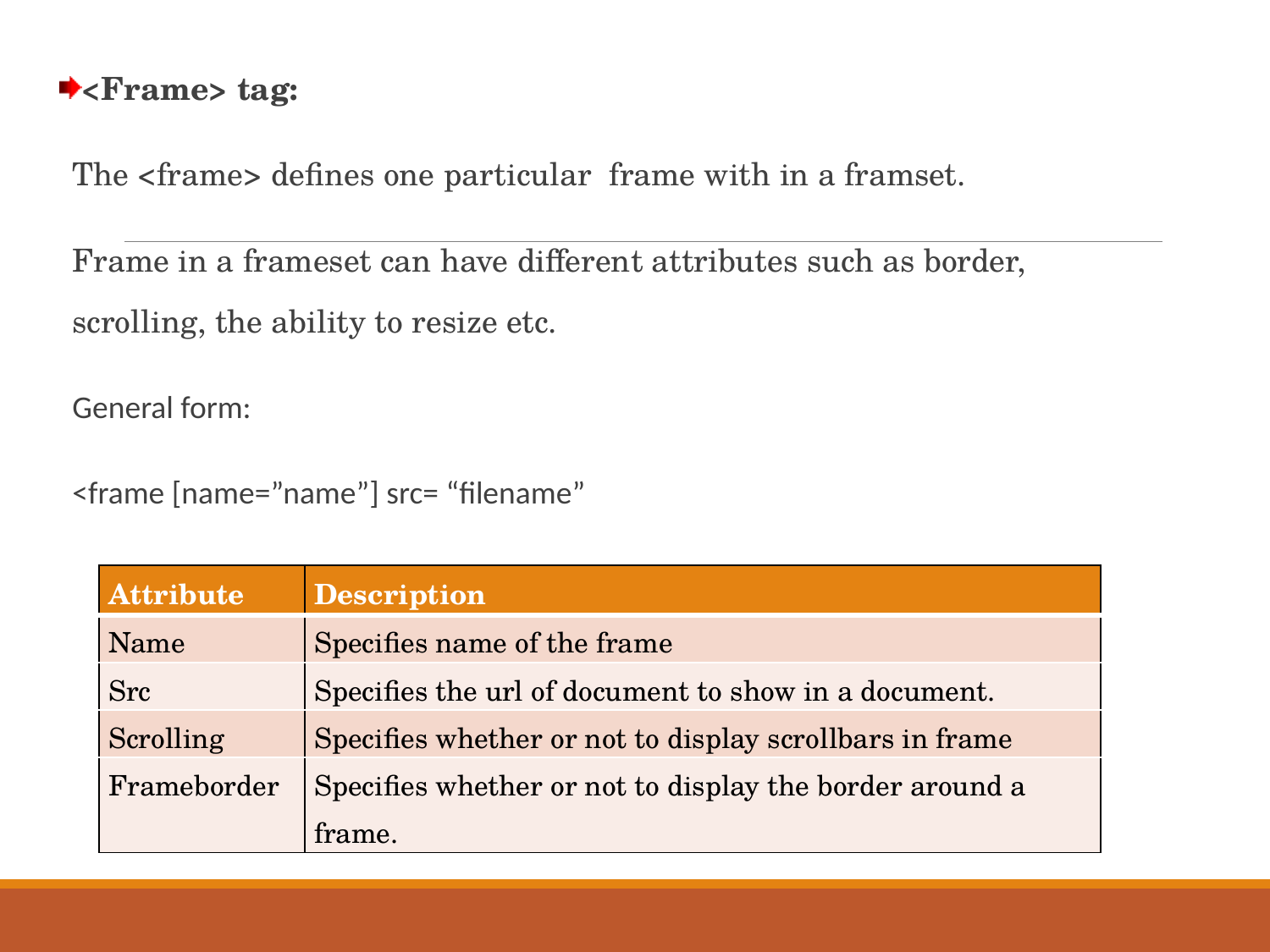

<Frame> tag:
The <frame> defines one particular  frame with in a framset.
Frame in a frameset can have different attributes such as border, scrolling, the ability to resize etc.
General form:
	<frame [name=”name”] src= “filename”
           [scrolling=”yes”/”no”/”auto”]  [frameborder=”0”/”1”]/>

| Attribute | Description |
| --- | --- |
| Name | Specifies name of the frame |
| Src | Specifies the url of document to show in a document. |
| Scrolling | Specifies whether or not to display scrollbars in frame |
| Frameborder | Specifies whether or not to display the border around a frame. |